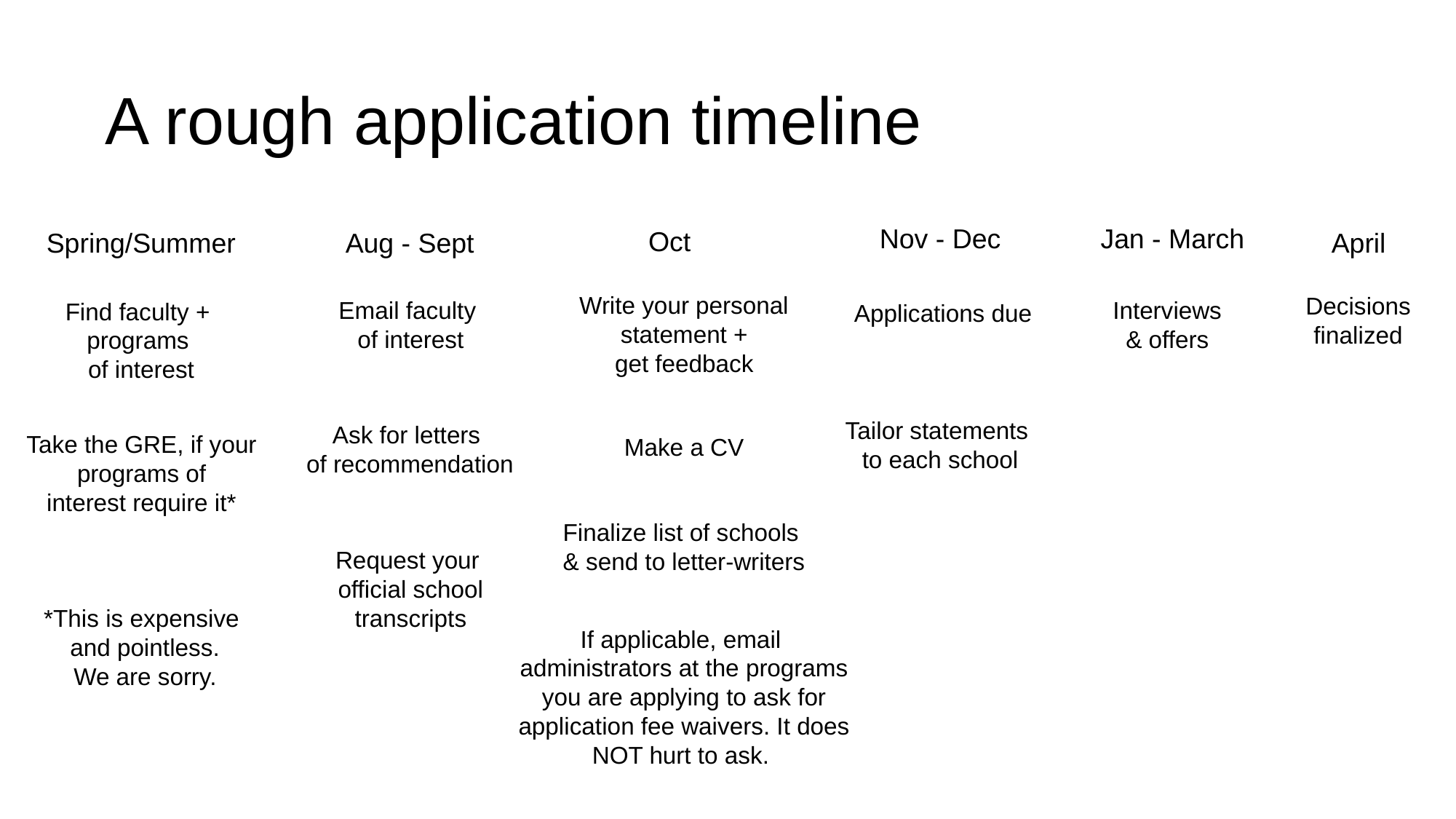

# A rough application timeline
Nov - Dec
Jan - March
Oct
Spring/Summer
Aug - Sept
April
Write your personal statement +
get feedback
Decisions
finalized
Email faculty
of interest
Interviews
& offers
Find faculty +
programs
of interest
Applications due
Tailor statements
to each school
Ask for letters
of recommendation
Take the GRE, if your
programs of
interest require it*

*This is expensive
and pointless.
We are sorry.
Make a CV
Finalize list of schools
& send to letter-writers
Request your
official school
transcripts
If applicable, email
administrators at the programs you are applying to ask for application fee waivers. It does NOT hurt to ask.